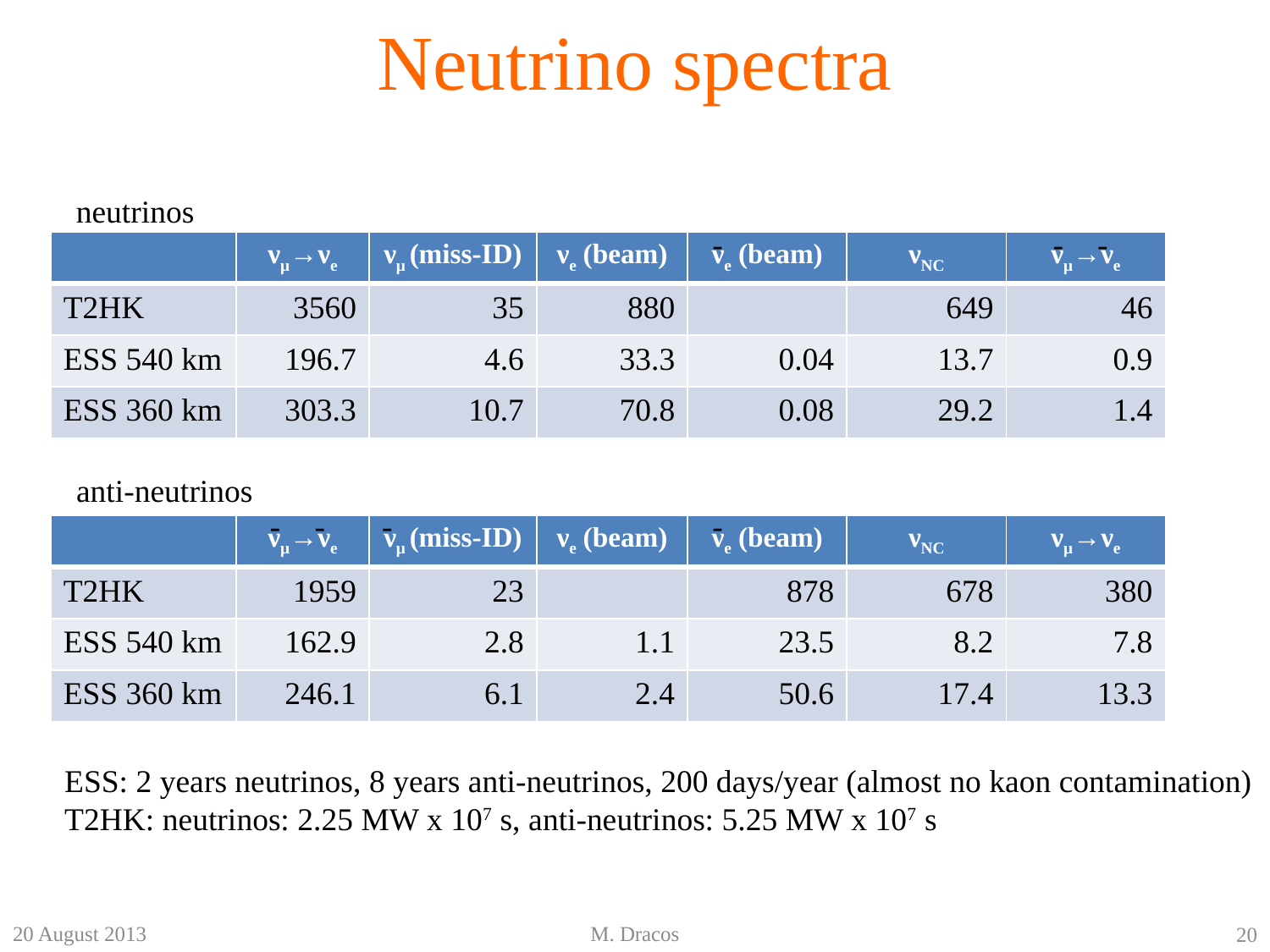

# Neutrino spectra
neutrinos
-
-
-
|  | νμ→νe | νμ (miss-ID) | νe (beam) | νe (beam) | νNC | νμ→νe |
| --- | --- | --- | --- | --- | --- | --- |
| T2HK | 3560 | 35 | 880 |  | 649 | 46 |
| ESS 540 km | 196.7 | 4.6 | 33.3 | 0.04 | 13.7 | 0.9 |
| ESS 360 km | 303.3 | 10.7 | 70.8 | 0.08 | 29.2 | 1.4 |
anti-neutrinos
-
-
-
-
|  | νμ→νe | νμ (miss-ID) | νe (beam) | νe (beam) | νNC | νμ→νe |
| --- | --- | --- | --- | --- | --- | --- |
| T2HK | 1959 | 23 |  | 878 | 678 | 380 |
| ESS 540 km | 162.9 | 2.8 | 1.1 | 23.5 | 8.2 | 7.8 |
| ESS 360 km | 246.1 | 6.1 | 2.4 | 50.6 | 17.4 | 13.3 |
ESS: 2 years neutrinos, 8 years anti-neutrinos, 200 days/year (almost no kaon contamination)
T2HK: neutrinos: 2.25 MW x 107 s, anti-neutrinos: 5.25 MW x 107 s
20 August 2013
M. Dracos
20